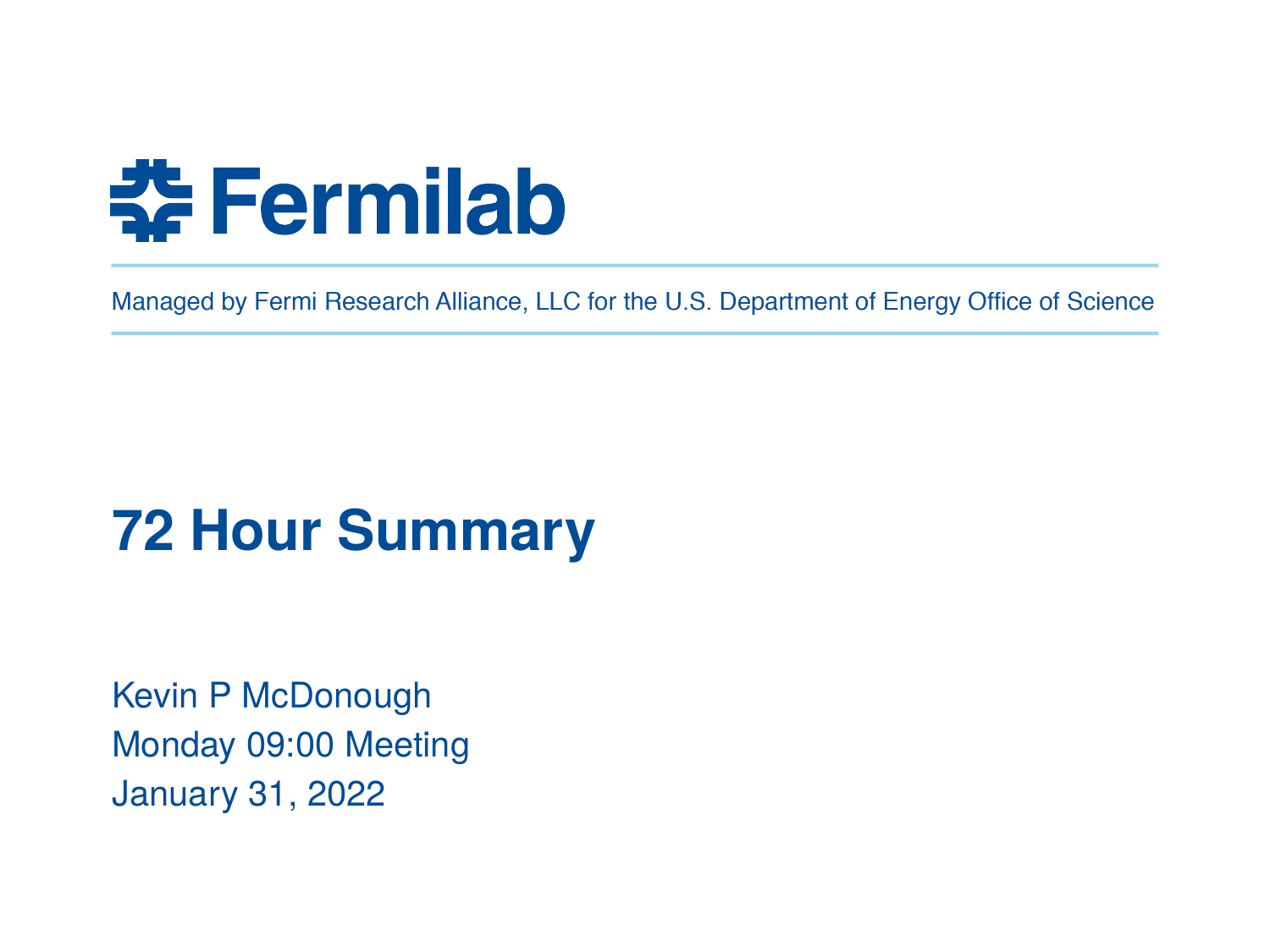

# 72 Hour Summary
Kevin P McDonough
Monday 09:00 Meeting
January 31, 2022